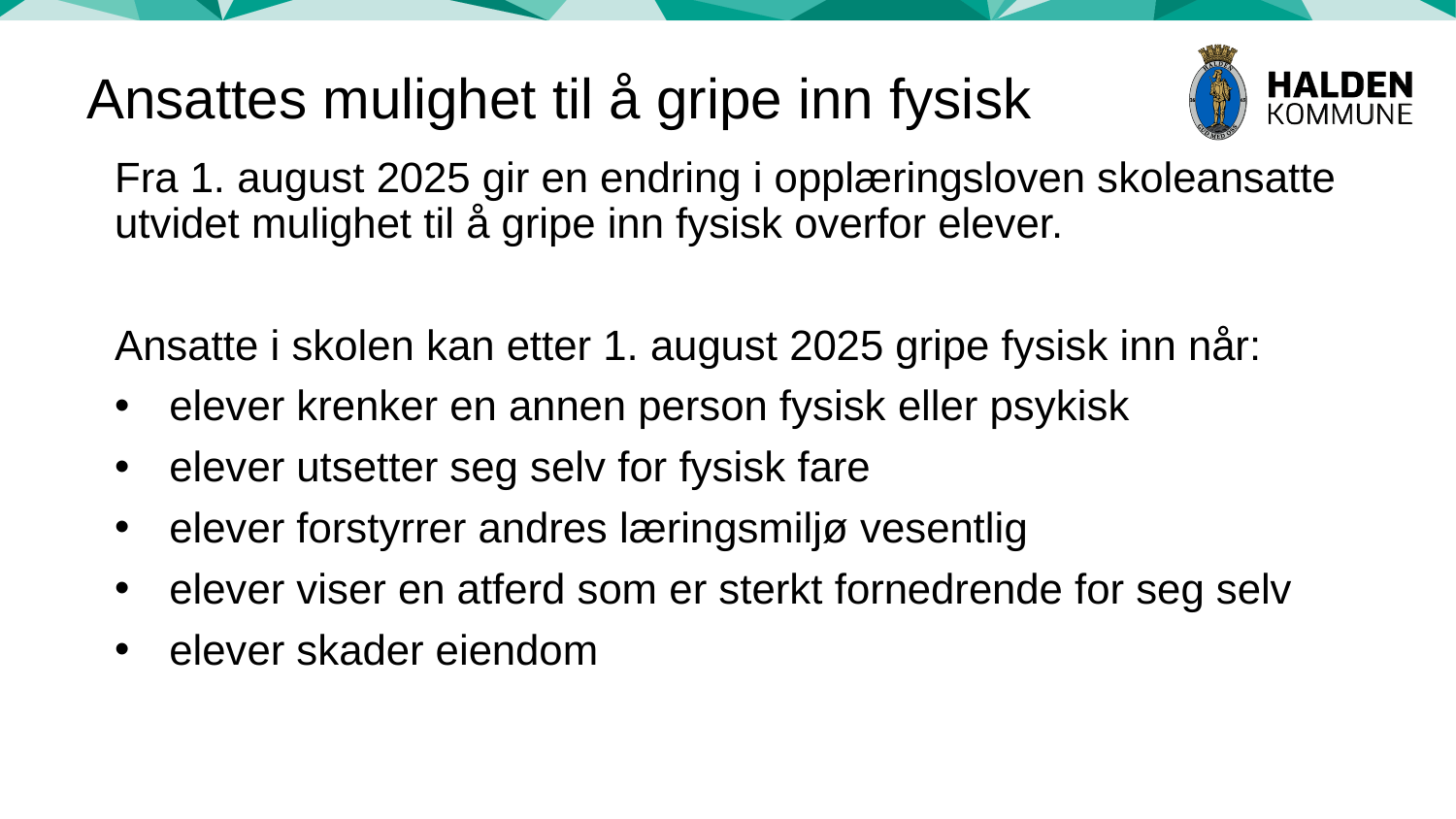

# Ansattes mulighet til å gripe inn fysisk
Fra 1. august 2025 gir en endring i opplæringsloven skoleansatte utvidet mulighet til å gripe inn fysisk overfor elever.

Ansatte i skolen kan etter 1. august 2025 gripe fysisk inn når:
elever krenker en annen person fysisk eller psykisk
elever utsetter seg selv for fysisk fare
elever forstyrrer andres læringsmiljø vesentlig
elever viser en atferd som er sterkt fornedrende for seg selv
elever skader eiendom